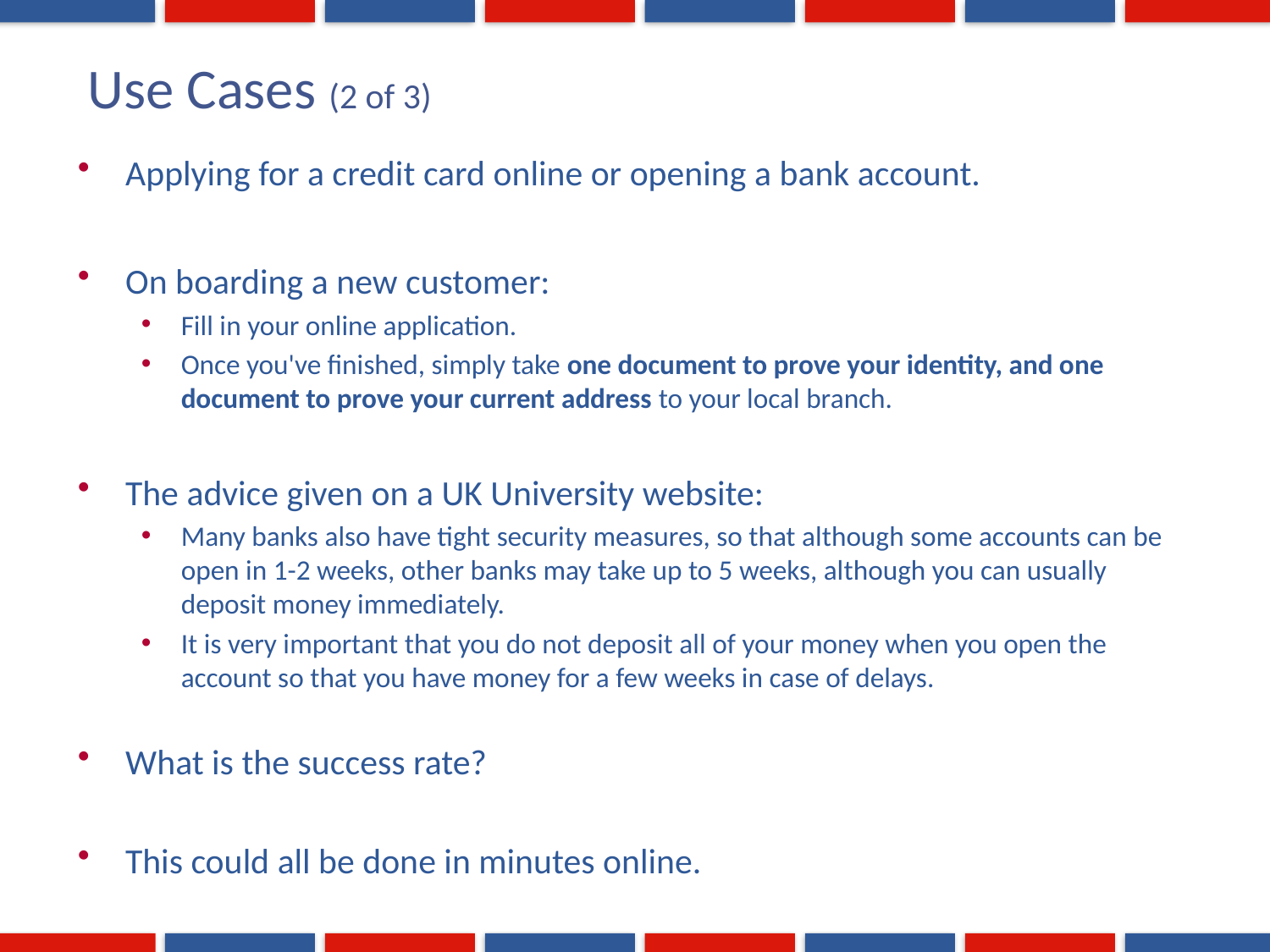

# Use Cases (2 of 3)

Applying for a credit card online or opening a bank account.

On boarding a new customer:
Fill in your online application.
Once you've finished, simply take one document to prove your identity, and one document to prove your current address to your local branch.

The advice given on a UK University website:
Many banks also have tight security measures, so that although some accounts can be open in 1-2 weeks, other banks may take up to 5 weeks, although you can usually deposit money immediately.
It is very important that you do not deposit all of your money when you open the account so that you have money for a few weeks in case of delays.

What is the success rate?

This could all be done in minutes online.